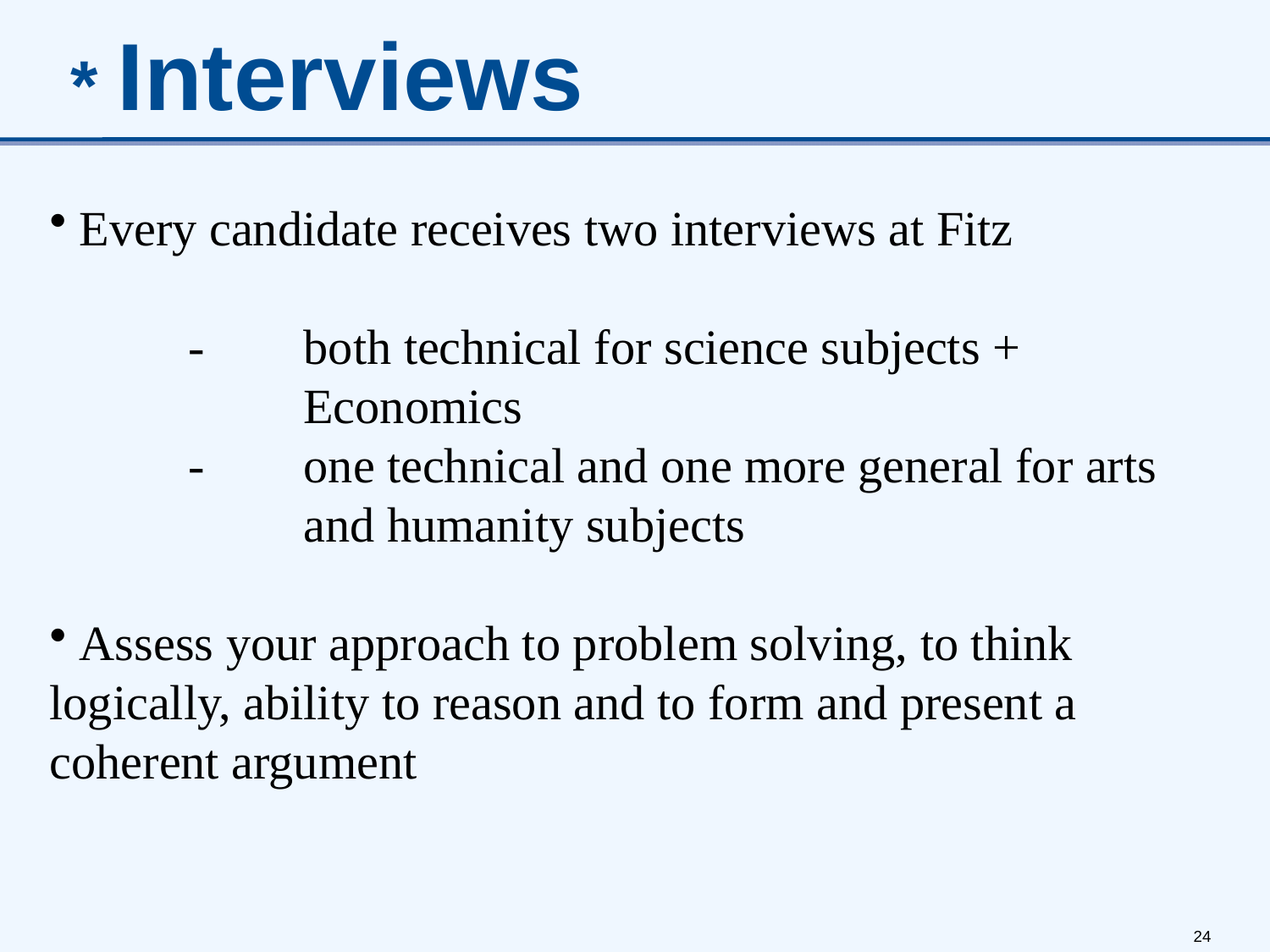

* Interviews
 Every candidate receives two interviews at Fitz

	 -	both technical for science subjects +
		Economics
 - 	one technical and one more general for arts 		and humanity subjects

 Assess your approach to problem solving, to think logically, ability to reason and to form and present a coherent argument